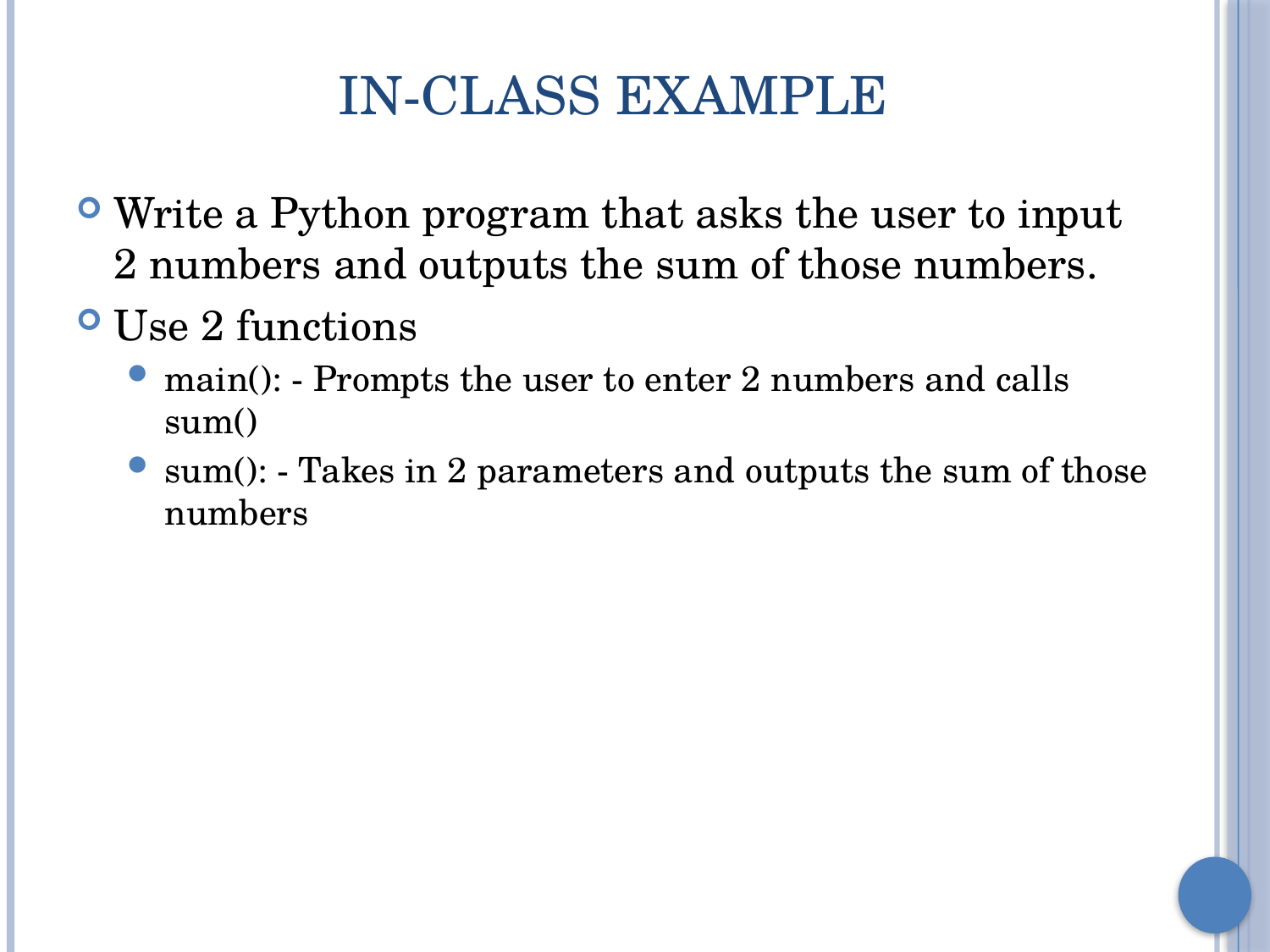

# In-Class Example
Write a Python program that asks the user to input 2 numbers and outputs the sum of those numbers.
Use 2 functions
main(): - Prompts the user to enter 2 numbers and calls sum()
sum(): - Takes in 2 parameters and outputs the sum of those numbers